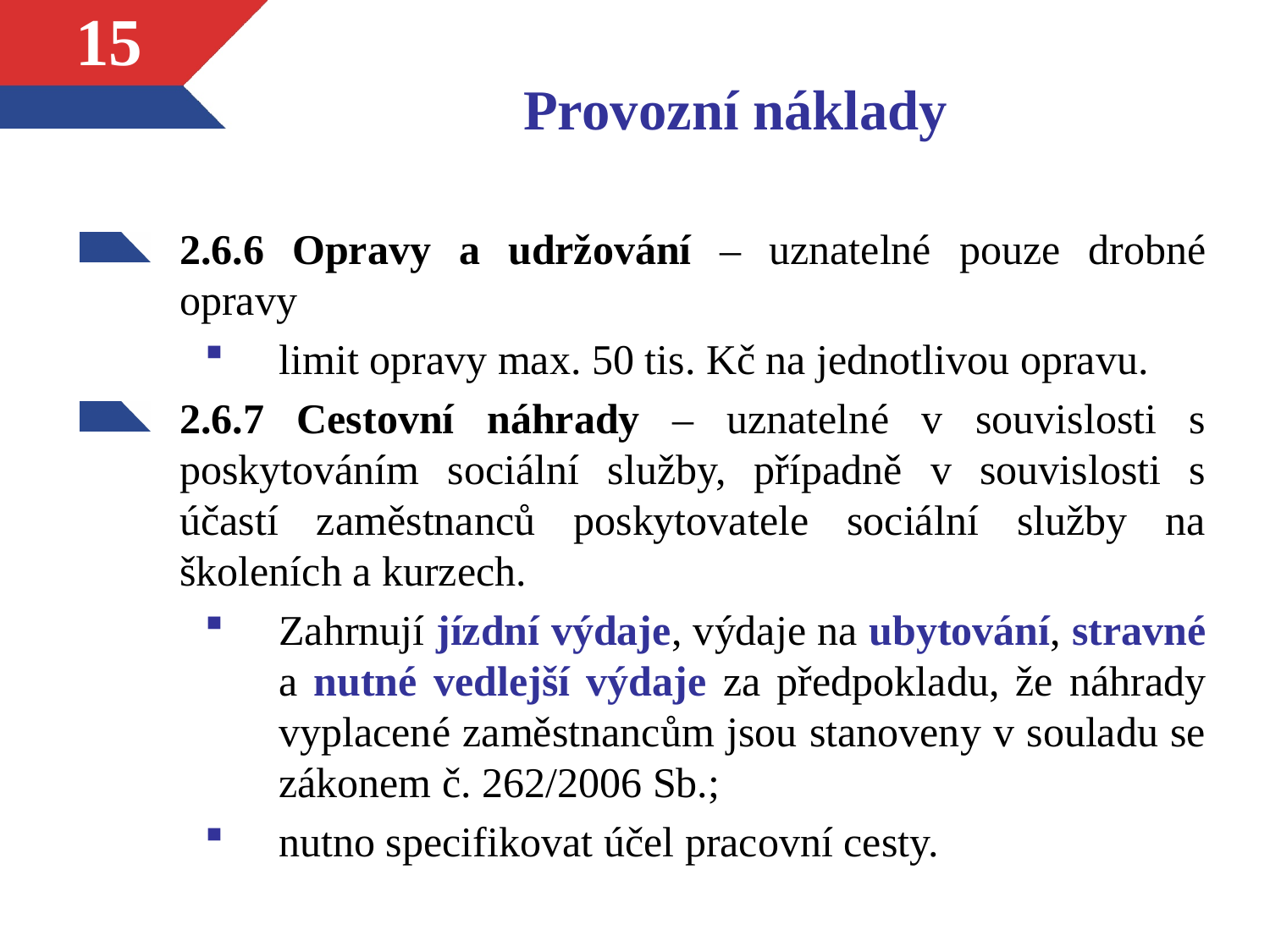

# Provozní náklady
15
2.6.6 Opravy a udržování – uznatelné pouze drobné opravy
limit opravy max. 50 tis. Kč na jednotlivou opravu.
2.6.7 Cestovní náhrady – uznatelné v souvislosti s poskytováním sociální služby, případně v souvislosti s účastí zaměstnanců poskytovatele sociální služby na školeních a kurzech.
Zahrnují jízdní výdaje, výdaje na ubytování, stravné a nutné vedlejší výdaje za předpokladu, že náhrady vyplacené zaměstnancům jsou stanoveny v souladu se zákonem č. 262/2006 Sb.;
nutno specifikovat účel pracovní cesty.